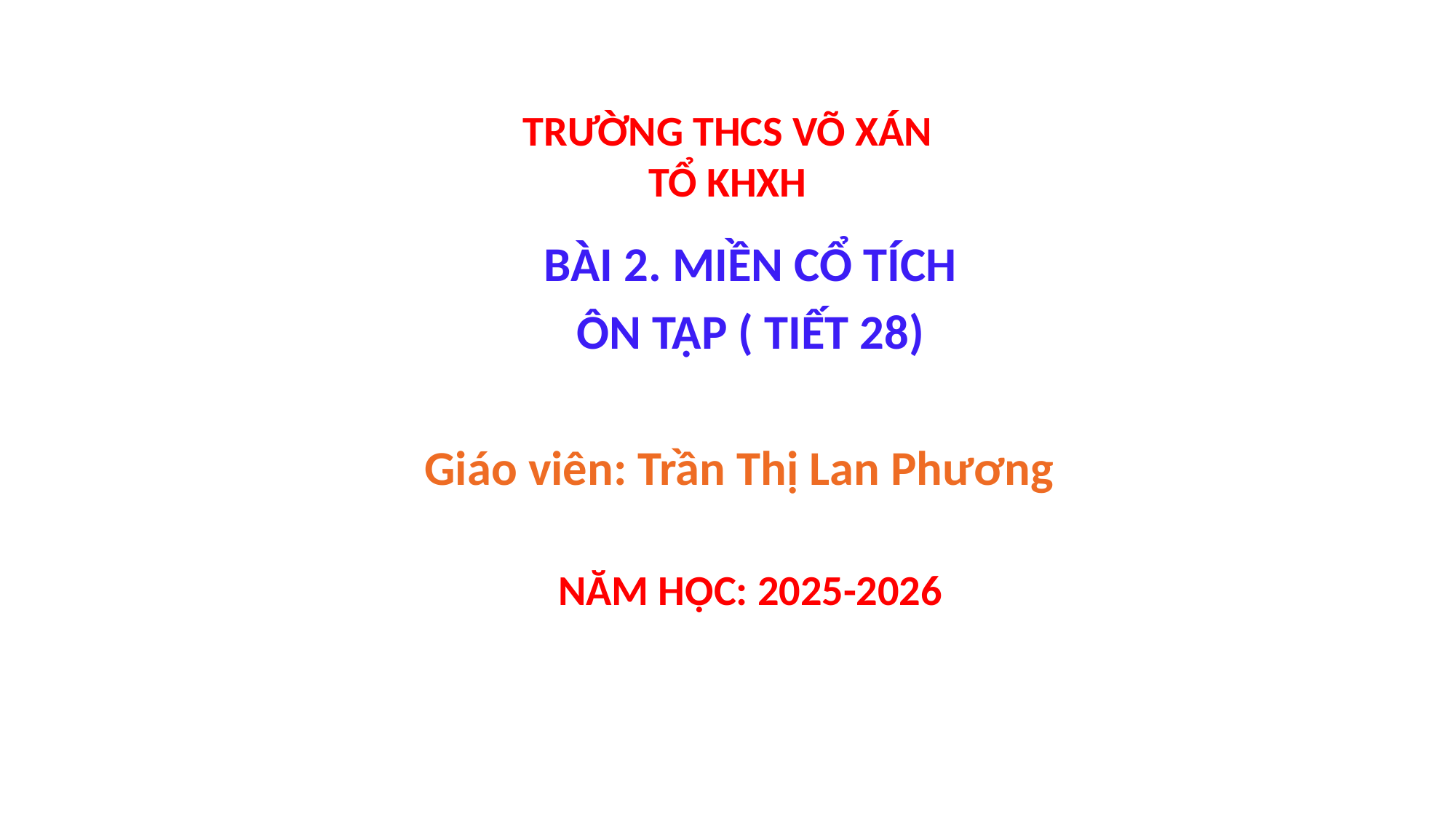

# TRƯỜNG THCS VÕ XÁN TỔ KHXH
BÀI 2. MIỀN CỔ TÍCH
ÔN TẬP ( TIẾT 28)

Giáo viên: Trần Thị Lan Phương

NĂM HỌC: 2025-2026